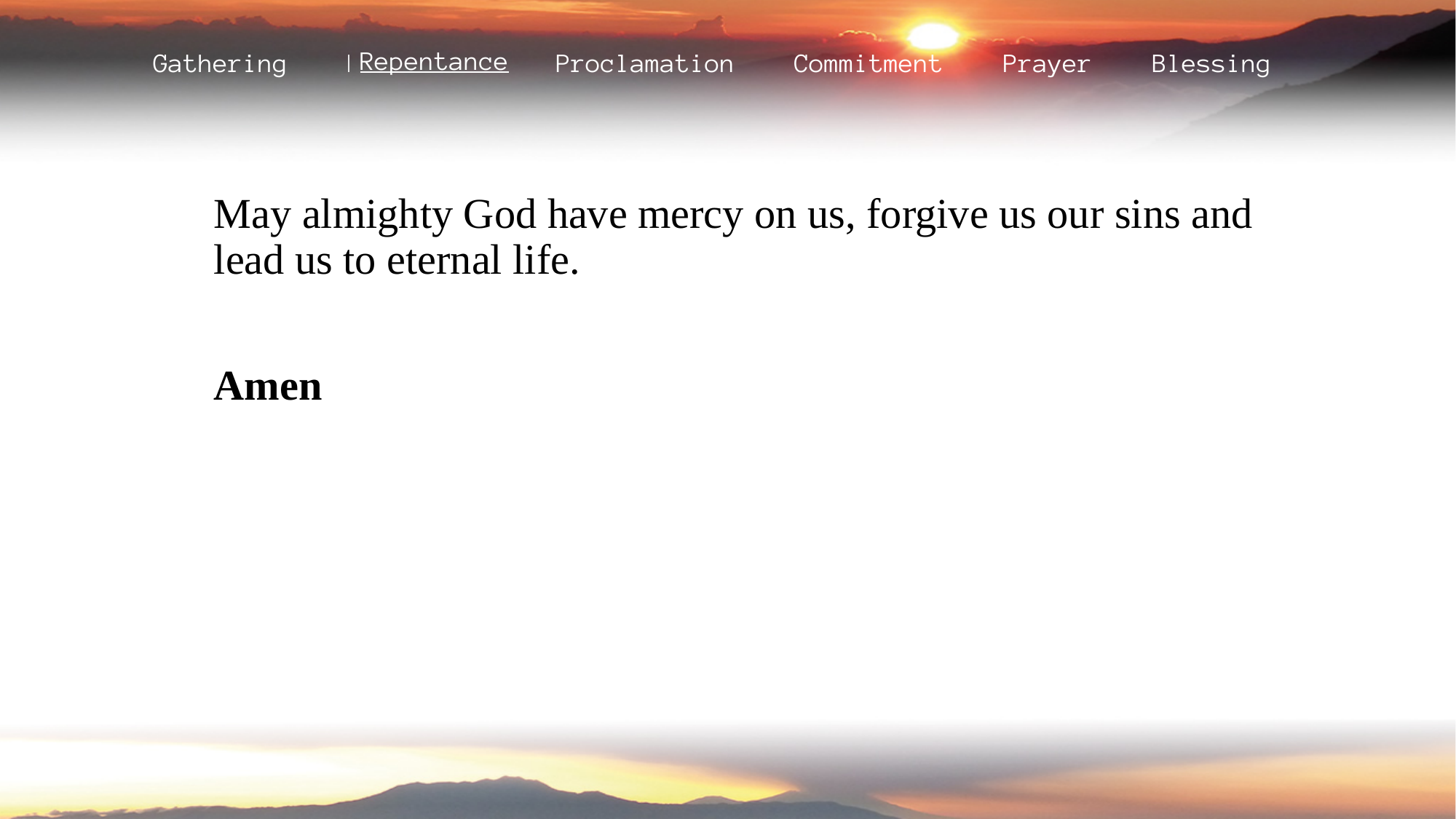

Repentance
May almighty God have mercy on us, forgive us our sins and lead us to eternal life.

Amen